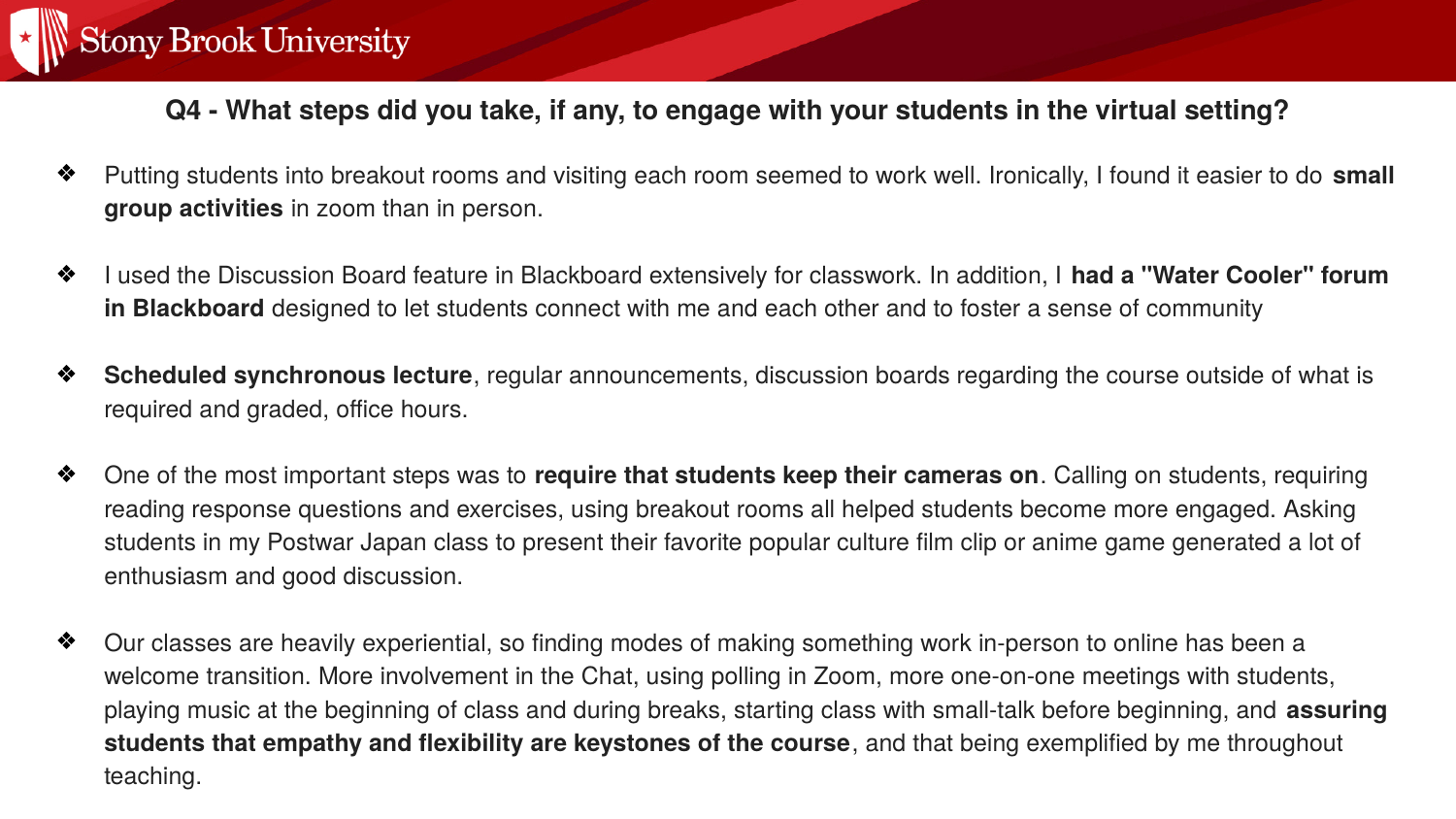

Q4 - What steps did you take, if any, to engage with your students in the virtual setting?
Putting students into breakout rooms and visiting each room seemed to work well. Ironically, I found it easier to do small group activities in zoom than in person.

I used the Discussion Board feature in Blackboard extensively for classwork. In addition, I had a "Water Cooler" forum in Blackboard designed to let students connect with me and each other and to foster a sense of community

Scheduled synchronous lecture, regular announcements, discussion boards regarding the course outside of what is required and graded, office hours.

One of the most important steps was to require that students keep their cameras on. Calling on students, requiring reading response questions and exercises, using breakout rooms all helped students become more engaged. Asking students in my Postwar Japan class to present their favorite popular culture film clip or anime game generated a lot of enthusiasm and good discussion.

Our classes are heavily experiential, so finding modes of making something work in-person to online has been a welcome transition. More involvement in the Chat, using polling in Zoom, more one-on-one meetings with students, playing music at the beginning of class and during breaks, starting class with small-talk before beginning, and assuring students that empathy and flexibility are keystones of the course, and that being exemplified by me throughout teaching.